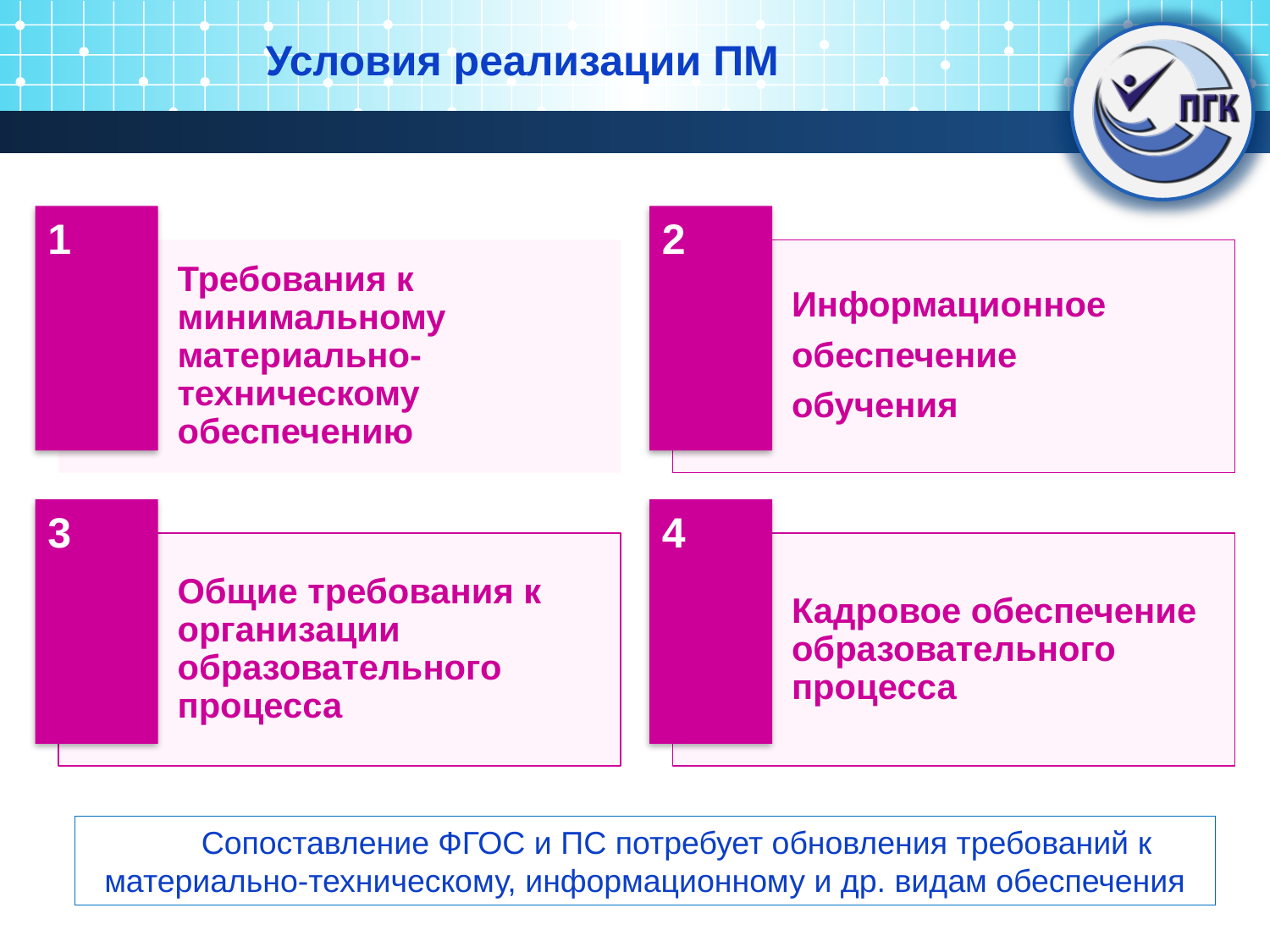

# Условия реализации ПМ
1
2
Требования к минимальному материально-техническому обеспечению
Информационное
обеспечение
обучения
3
4
Общие требования к организации образовательного процесса
Кадровое обеспечение образовательного процесса
Сопоставление ФГОС и ПС потребует обновления требований к материально-техническому, информационному и др. видам обеспечения